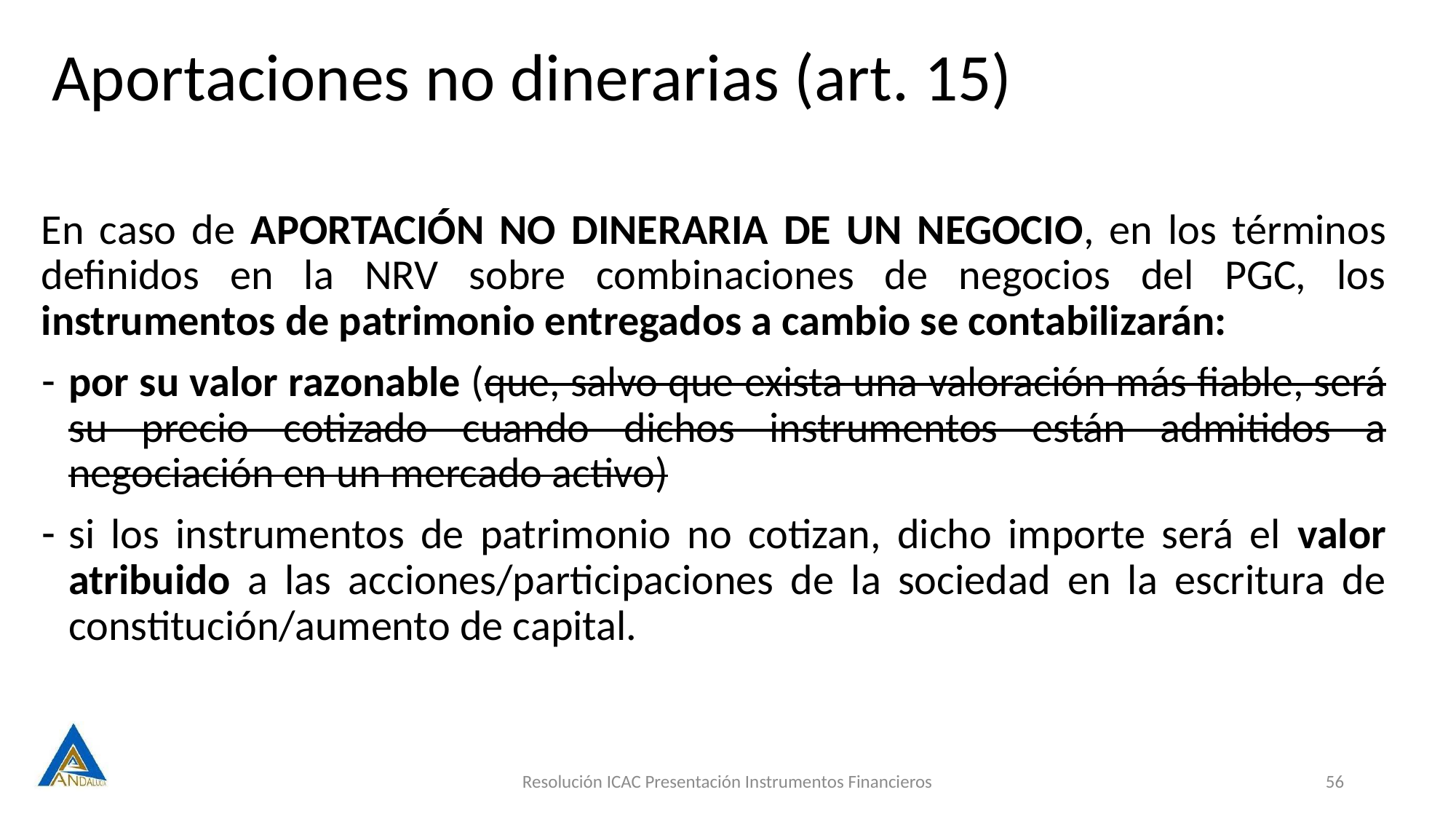

# Aportaciones no dinerarias (art. 15)
En caso de APORTACIÓN NO DINERARIA DE UN NEGOCIO, en los términos definidos en la NRV sobre combinaciones de negocios del PGC, los instrumentos de patrimonio entregados a cambio se contabilizarán:
por su valor razonable (que, salvo que exista una valoración más fiable, será su precio cotizado cuando dichos instrumentos están admitidos a negociación en un mercado activo)
si los instrumentos de patrimonio no cotizan, dicho importe será el valor atribuido a las acciones/participaciones de la sociedad en la escritura de constitución/aumento de capital.

Resolución ICAC Presentación Instrumentos Financieros
56